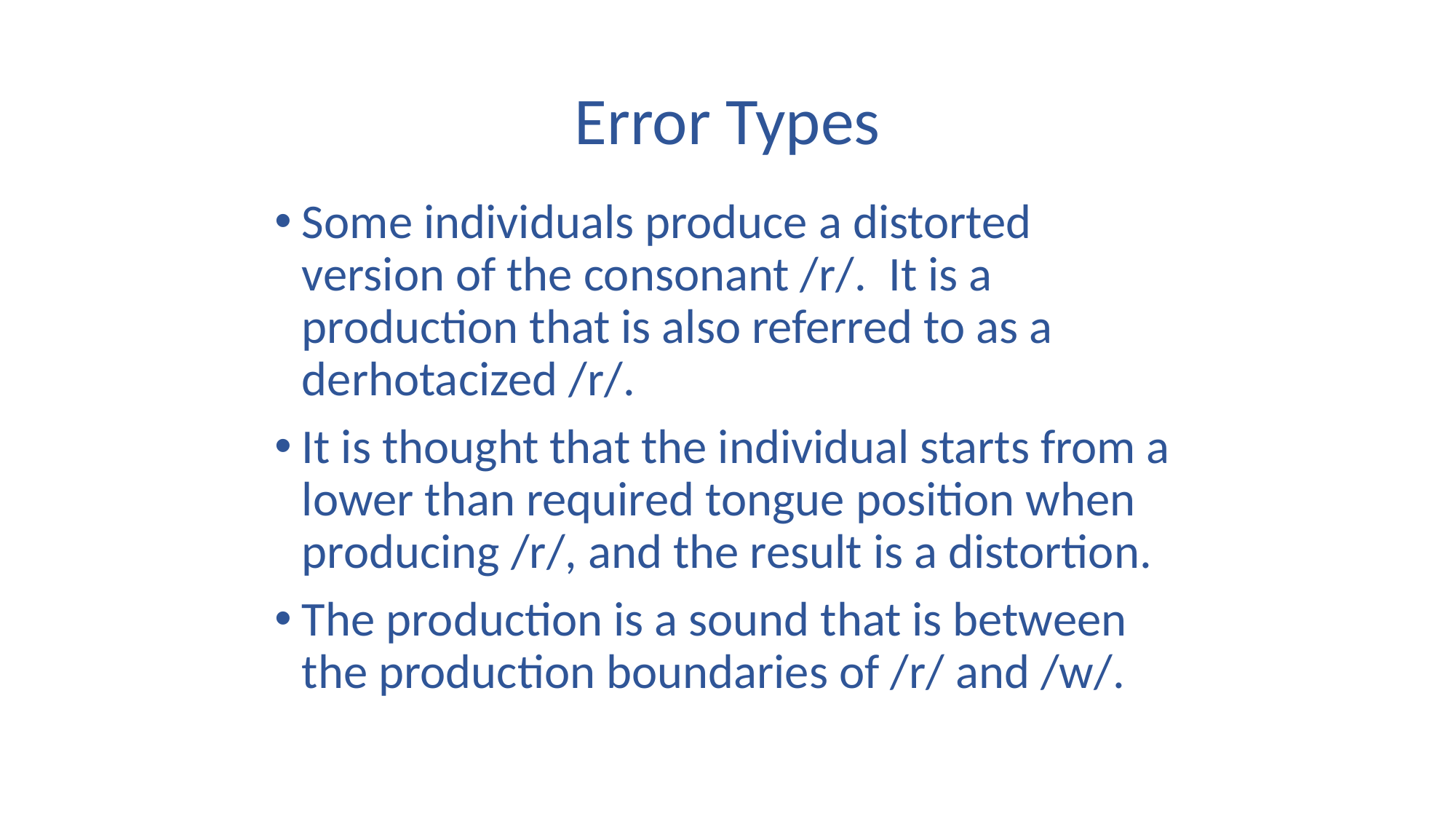

# Error Types
Some individuals produce a distorted version of the consonant /r/.  It is a production that is also referred to as a derhotacized /r/.
It is thought that the individual starts from a lower than required tongue position when producing /r/, and the result is a distortion.
The production is a sound that is between the production boundaries of /r/ and /w/.